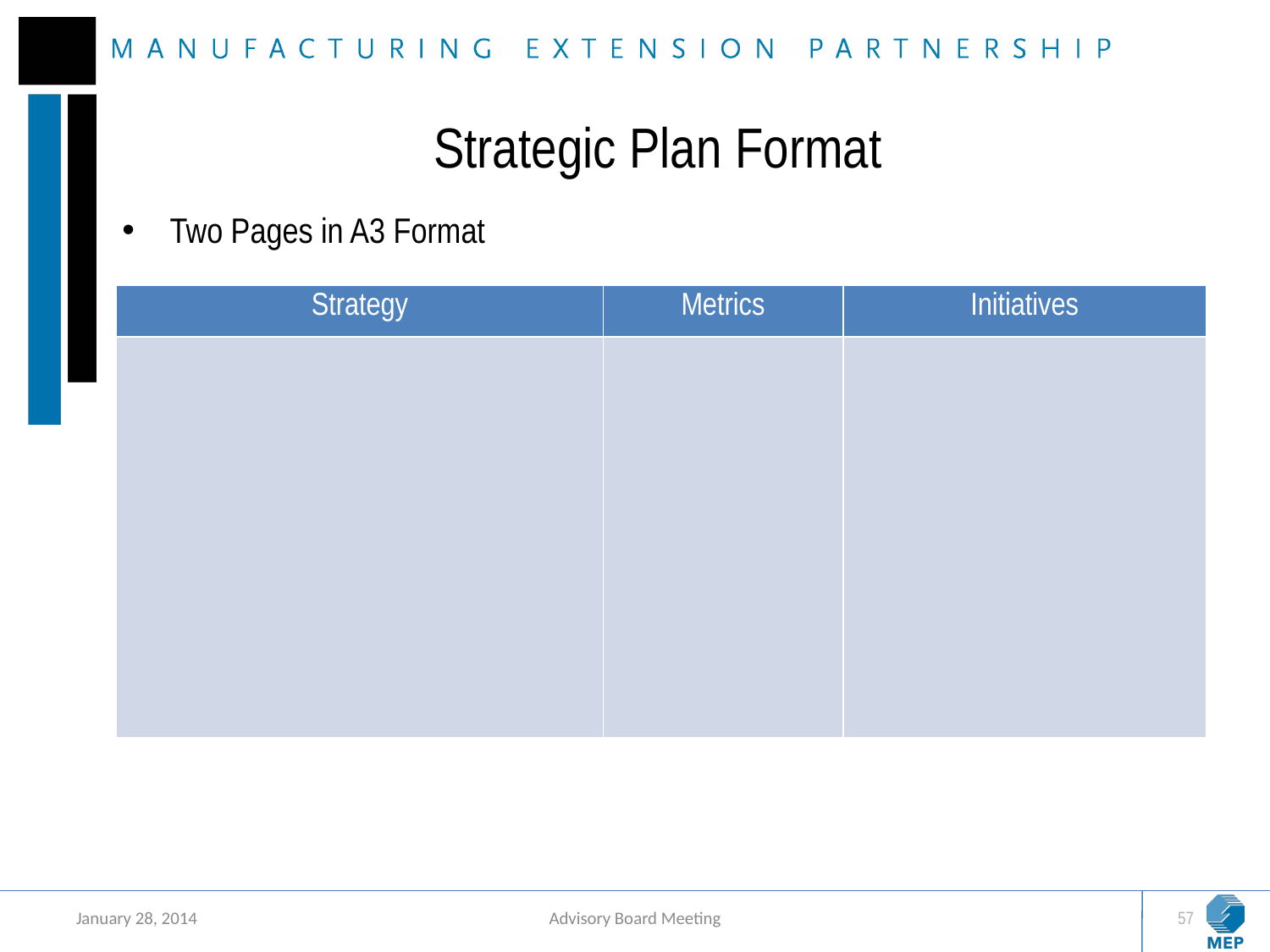

# Strategic Plan Format

Two Pages in A3 Format

| Strategy | Metrics | Initiatives |
| --- | --- | --- |
|  |  |  |
January 28, 2014
Advisory Board Meeting
57